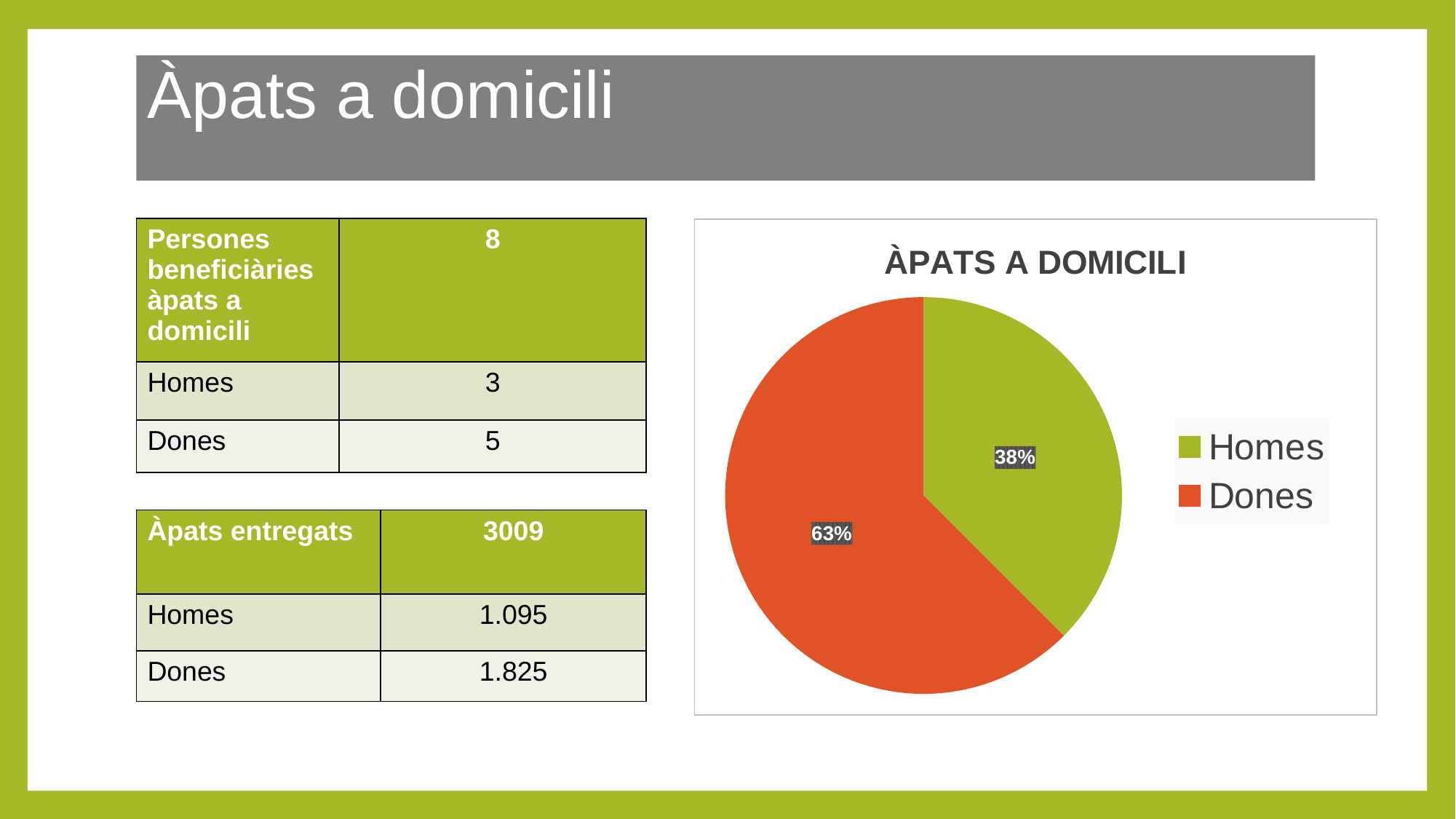

Àpats a domicili
| Persones beneficiàries àpats a domicili | 8 |
| --- | --- |
| Homes | 3 |
| Dones | 5 |

### Chart: ÀPATS A DOMICILI

| Category |  |
|---|---|
| Homes | 3.0 |
| Dones | 5.0 |
| Àpats entregats | 3009 |
| --- | --- |
| Homes | 1.095 |
| Dones | 1.825 |